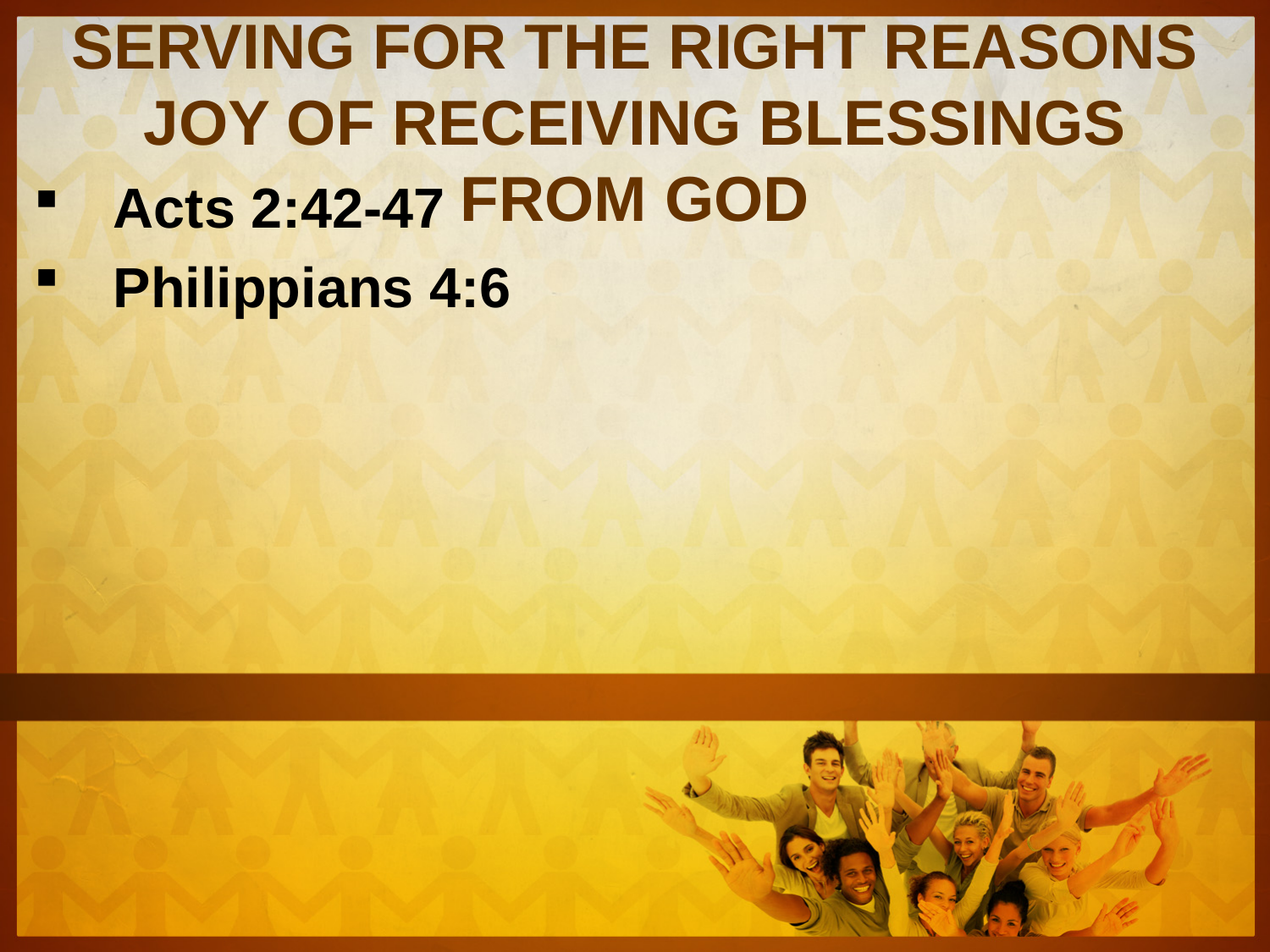

SERVING FOR THE RIGHT REASONS
JOY OF RECEIVING BLESSINGS FROM GOD
Acts 2:42-47
Philippians 4:6